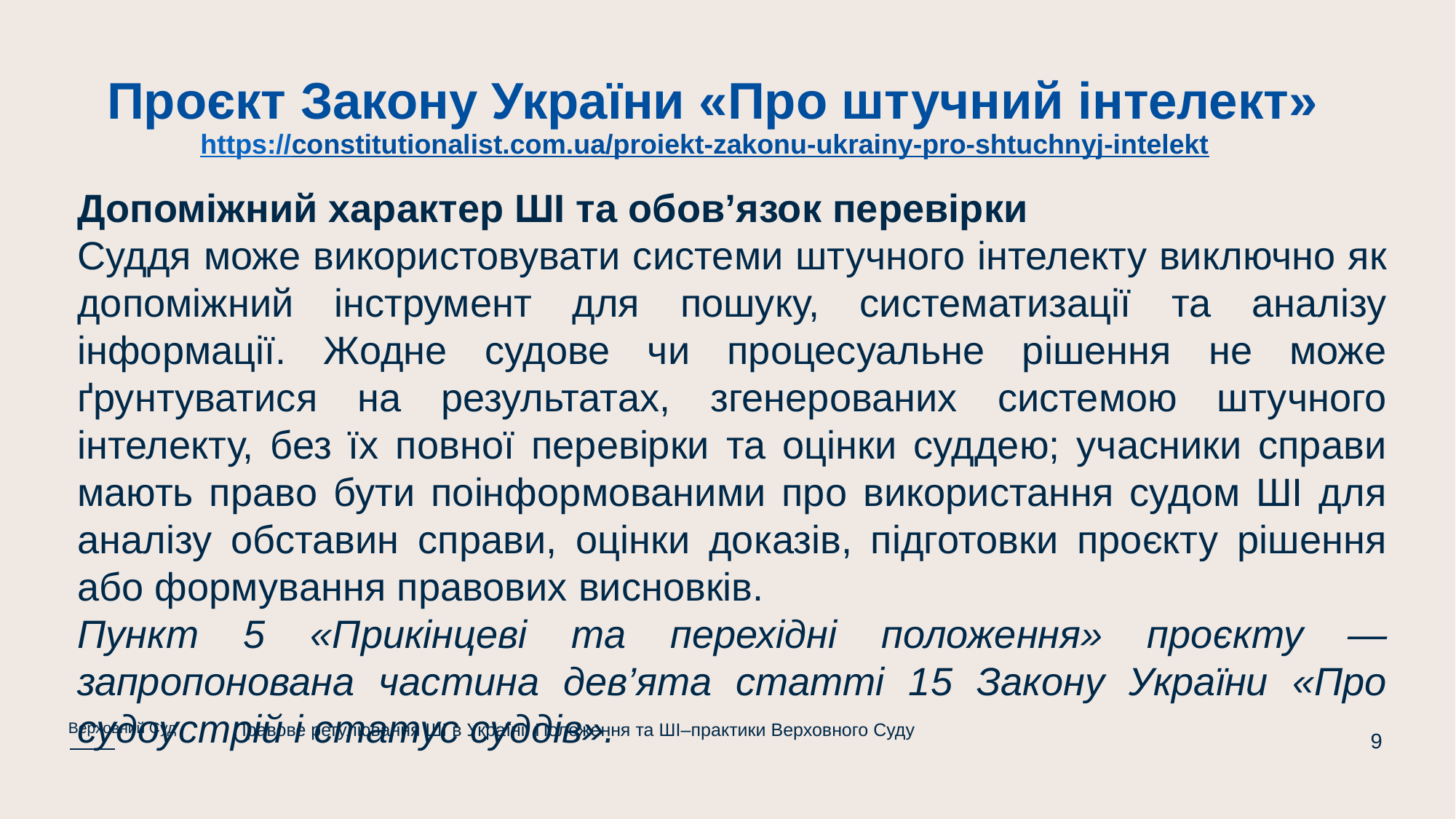

# Проєкт Закону України «Про штучний інтелект» https://constitutionalist.com.ua/proiekt-zakonu-ukrainy-pro-shtuchnyj-intelekt
Допоміжний характер ШІ та обов’язок перевірки
Суддя може використовувати системи штучного інтелекту виключно як допоміжний інструмент для пошуку, систематизації та аналізу інформації. Жодне судове чи процесуальне рішення не може ґрунтуватися на результатах, згенерованих системою штучного інтелекту, без їх повної перевірки та оцінки суддею; учасники справи мають право бути поінформованими про використання судом ШІ для аналізу обставин справи, оцінки доказів, підготовки проєкту рішення або формування правових висновків.
Пункт 5 «Прикінцеві та перехідні положення» проєкту — запропонована частина дев’ята статті 15 Закону України «Про судоустрій і статус суддів».
Правове регулювання ШІ в Україні. Положення та ШІ–практики Верховного Суду
Верховний Суд
9